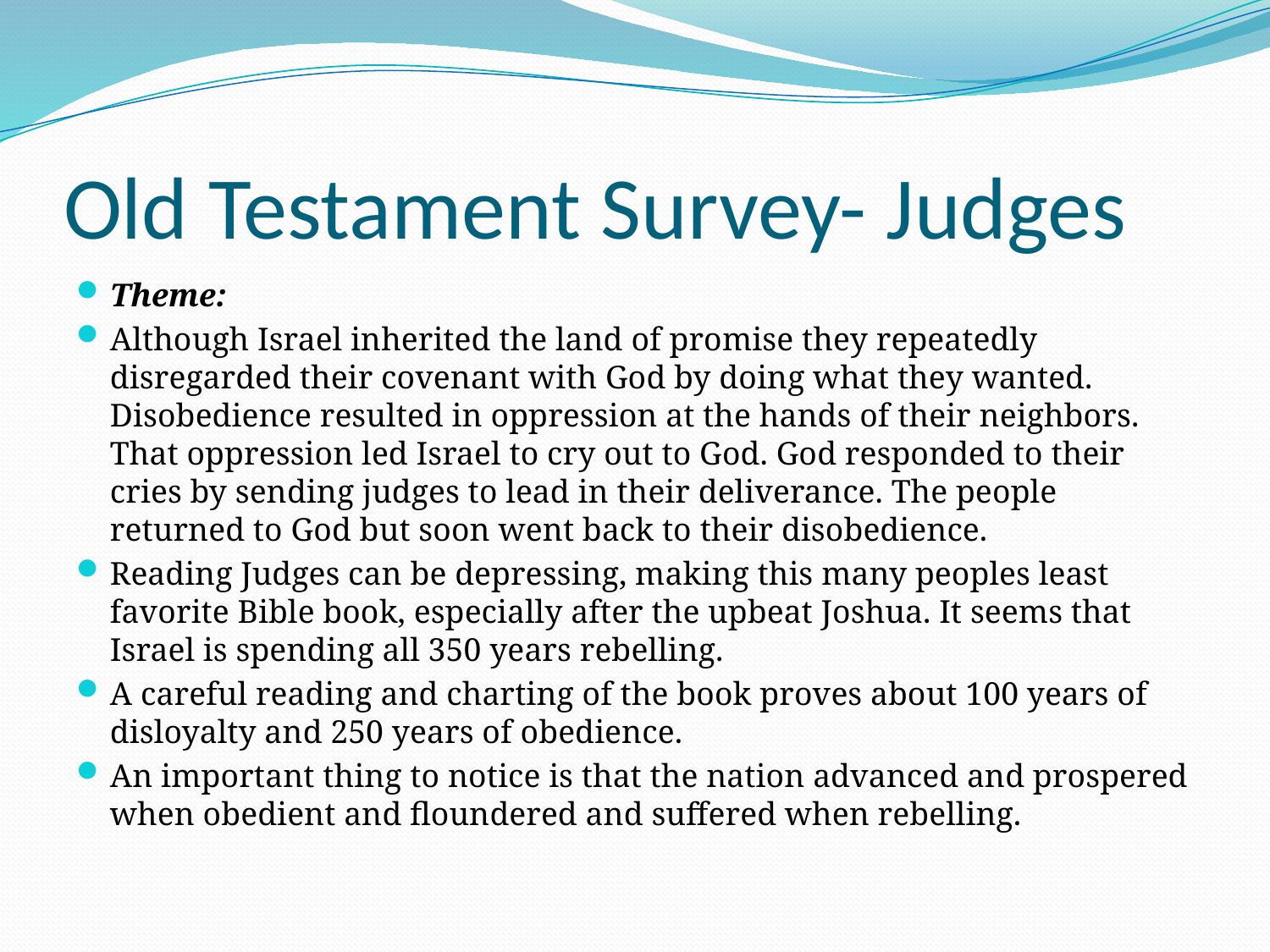

# Old Testament Survey- Judges
Theme:
Although Israel inherited the land of promise they repeatedly disregarded their covenant with God by doing what they wanted. Disobedience resulted in oppression at the hands of their neighbors. That oppression led Israel to cry out to God. God responded to their cries by sending judges to lead in their deliverance. The people returned to God but soon went back to their disobedience.
Reading Judges can be depressing, making this many peoples least favorite Bible book, especially after the upbeat Joshua. It seems that Israel is spending all 350 years rebelling.
A careful reading and charting of the book proves about 100 years of disloyalty and 250 years of obedience.
An important thing to notice is that the nation advanced and prospered when obedient and floundered and suffered when rebelling.